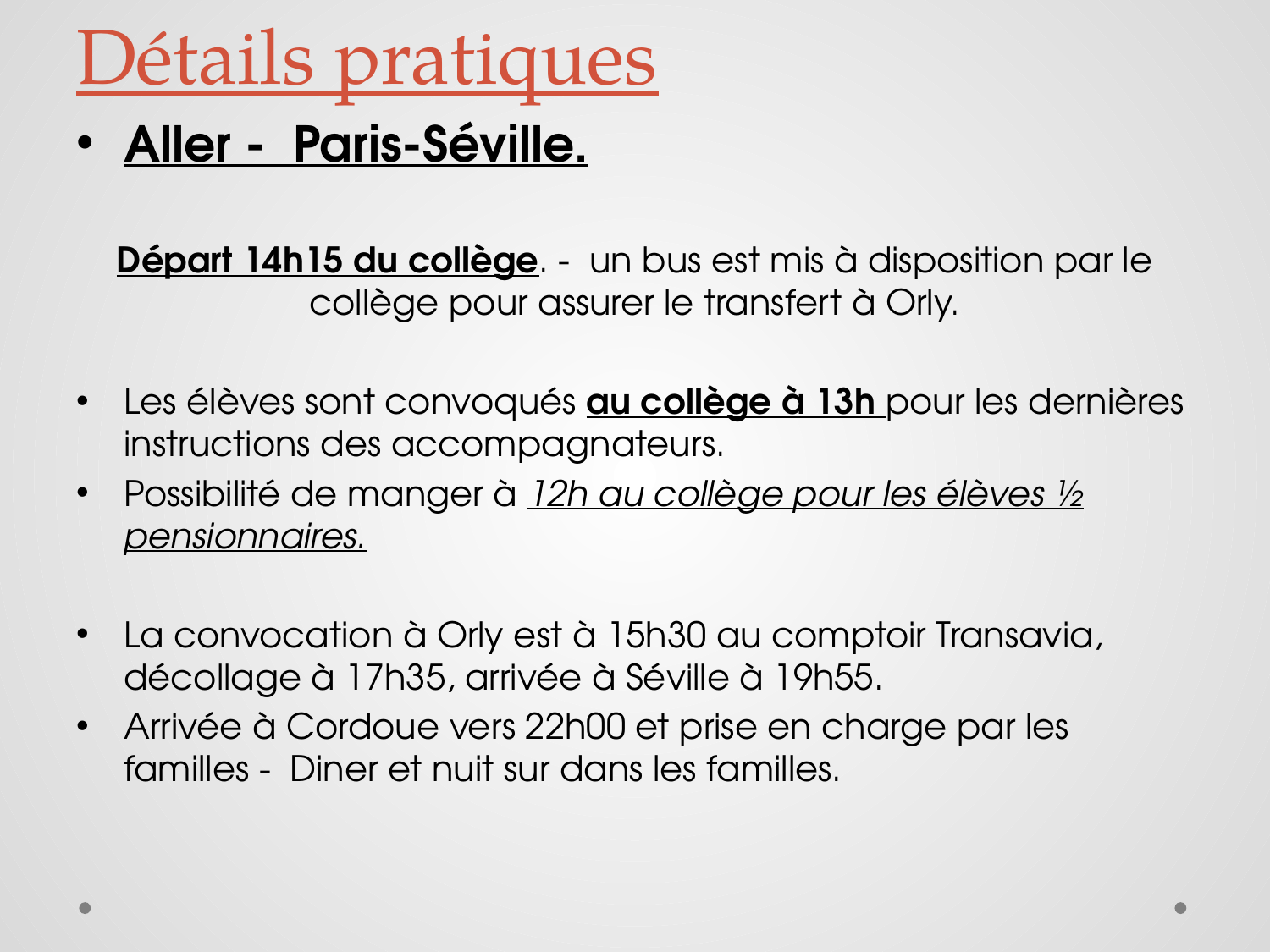

Détails pratiques
Aller -  Paris-Séville.

Départ 14h15 du collège. -  un bus est mis à disposition par le collège pour assurer le transfert à Orly.

Les élèves sont convoqués au collège à 13h pour les dernières instructions des accompagnateurs.
Possibilité de manger à 12h au collège pour les élèves ½ pensionnaires.

La convocation à Orly est à 15h30 au comptoir Transavia, décollage à 17h35, arrivée à Séville à 19h55.
Arrivée à Cordoue vers 22h00 et prise en charge par les familles -  Diner et nuit sur dans les familles.